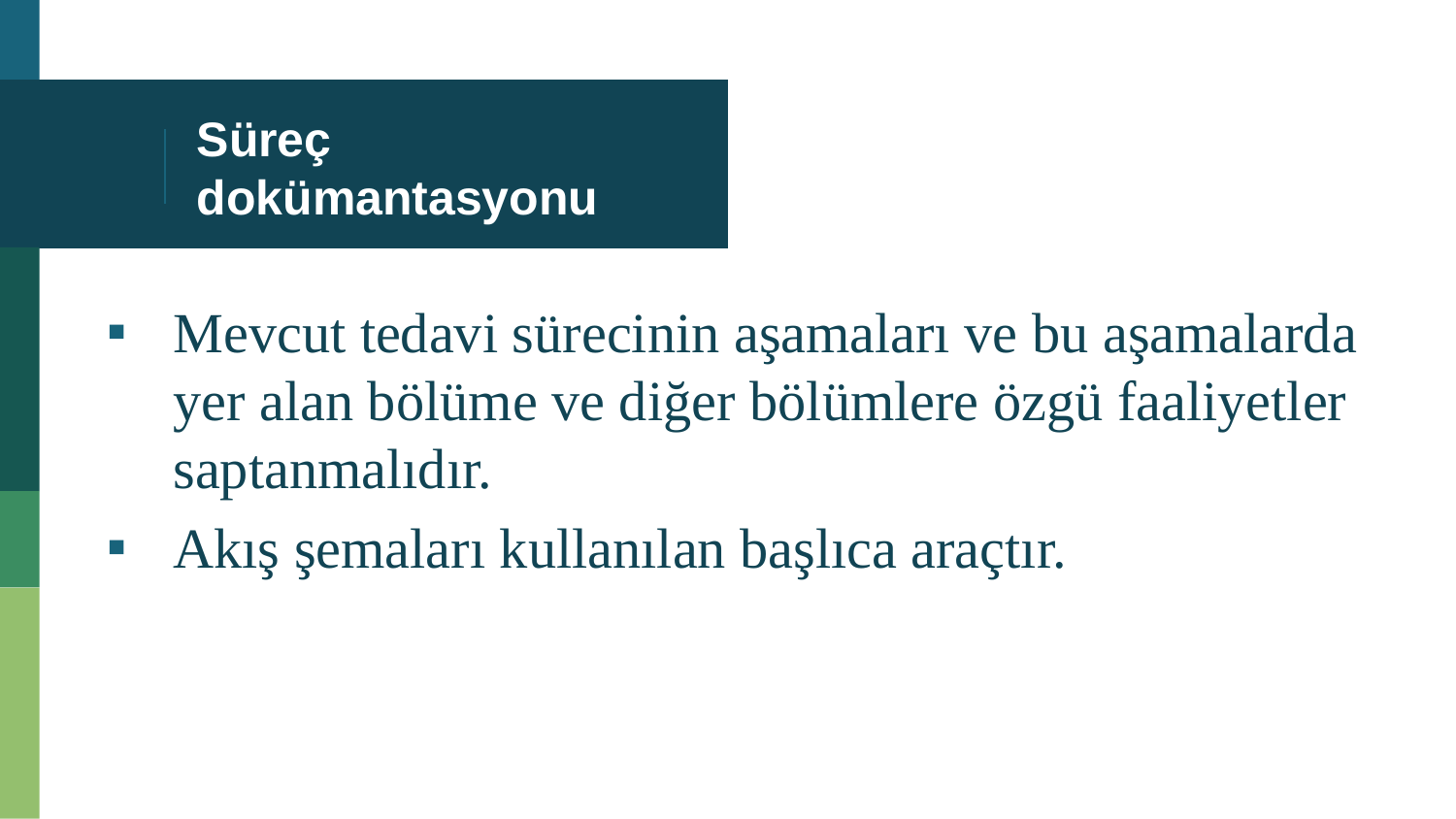

# Süreç dokümantasyonu
Mevcut tedavi sürecinin aşamaları ve bu aşamalarda yer alan bölüme ve diğer bölümlere özgü faaliyetler saptanmalıdır.
Akış şemaları kullanılan başlıca araçtır.